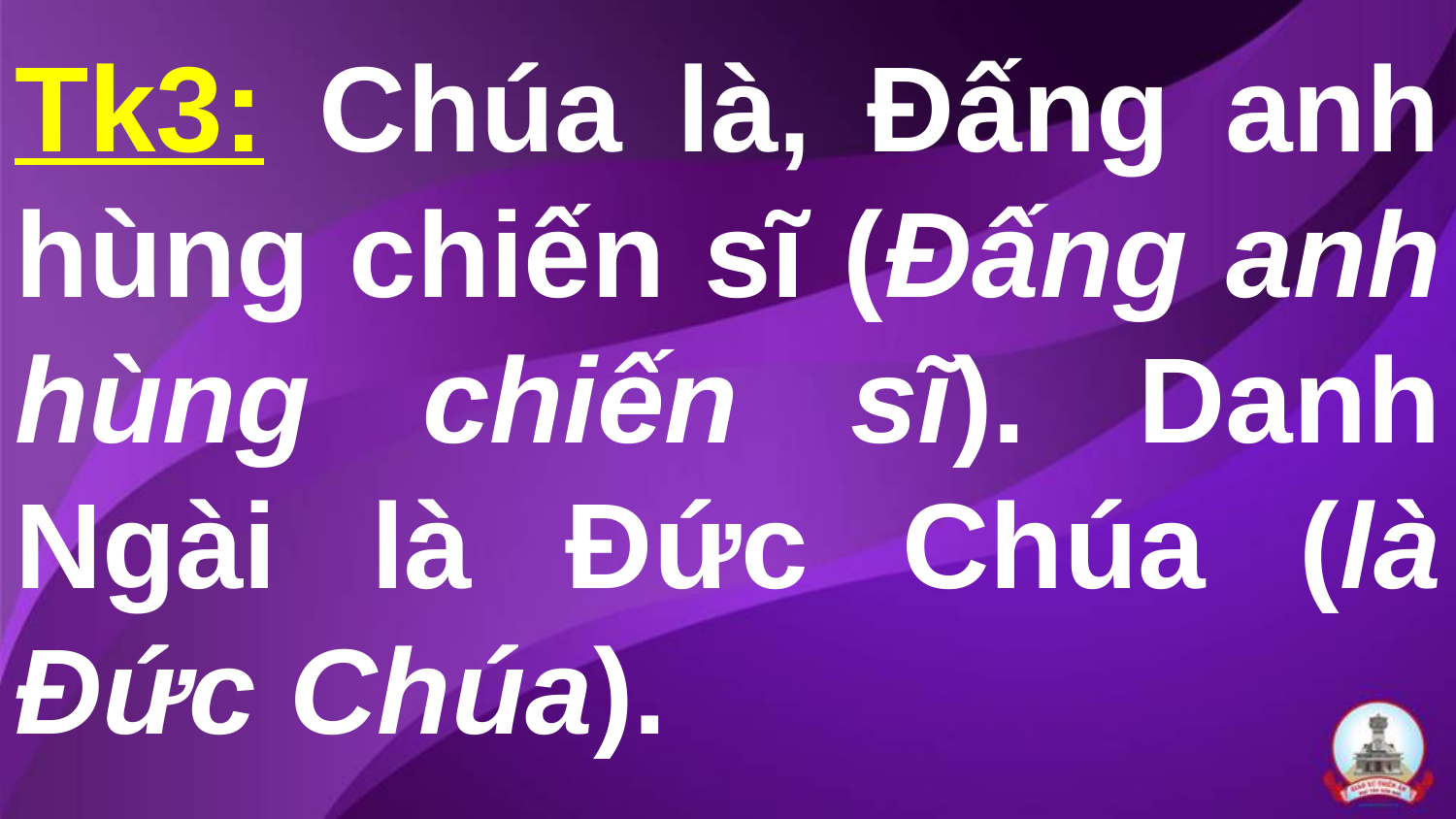

# Tk3: Chúa là, Đấng anh hùng chiến sĩ (Đấng anh hùng chiến sĩ). Danh Ngài là Đức Chúa (là Đức Chúa).